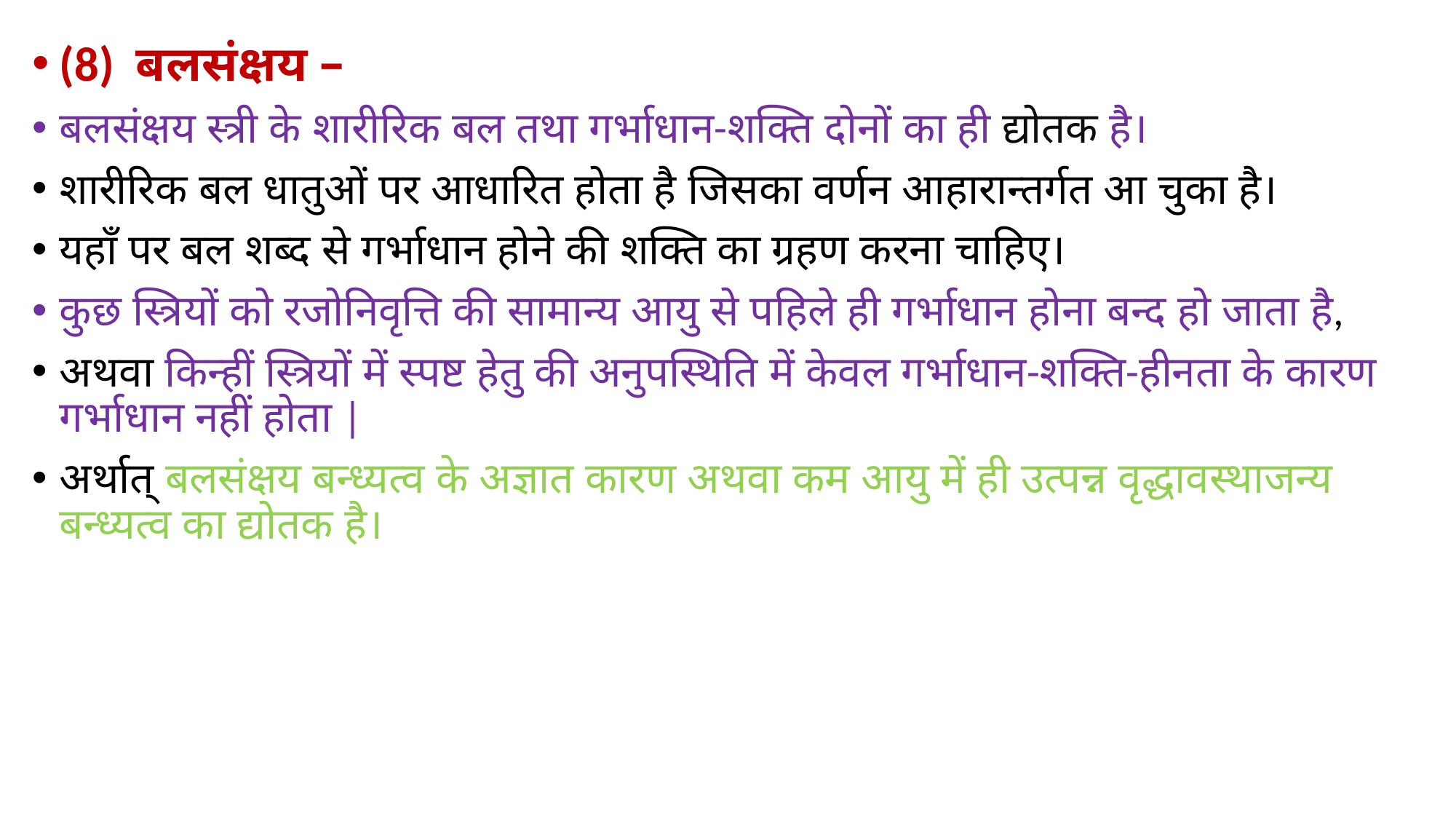

#
(8)  बलसंक्षय –
बलसंक्षय स्त्री के शारीरिक बल तथा गर्भाधान-शक्ति दोनों का ही द्योतक है।
शारीरिक बल धातुओं पर आधारित होता है जिसका वर्णन आहारान्तर्गत आ चुका है।
यहाँ पर बल शब्द से गर्भाधान होने की शक्ति का ग्रहण करना चाहिए।
कुछ स्त्रियों को रजोनिवृत्ति की सामान्य आयु से पहिले ही गर्भाधान होना बन्द हो जाता है,
अथवा किन्हीं स्त्रियों में स्पष्ट हेतु की अनुपस्थिति में केवल गर्भाधान-शक्ति-हीनता के कारण गर्भाधान नहीं होता |
अर्थात् बलसंक्षय बन्ध्यत्व के अज्ञात कारण अथवा कम आयु में ही उत्पन्न वृद्धावस्थाजन्य बन्ध्यत्व का द्योतक है।